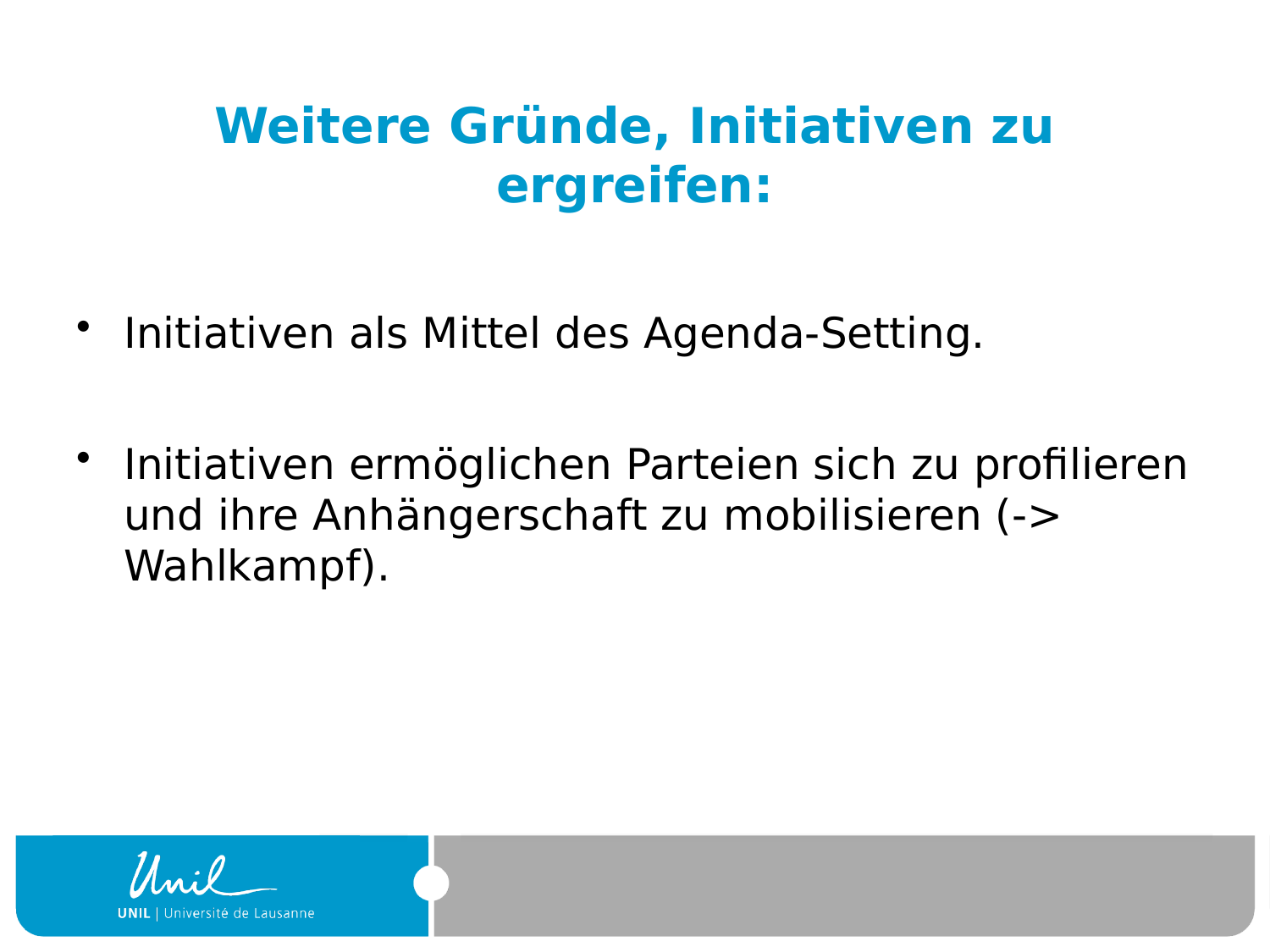

# Weitere Gründe, Initiativen zu ergreifen:
Initiativen als Mittel des Agenda-Setting.

Initiativen ermöglichen Parteien sich zu profilieren und ihre Anhängerschaft zu mobilisieren (-> Wahlkampf).